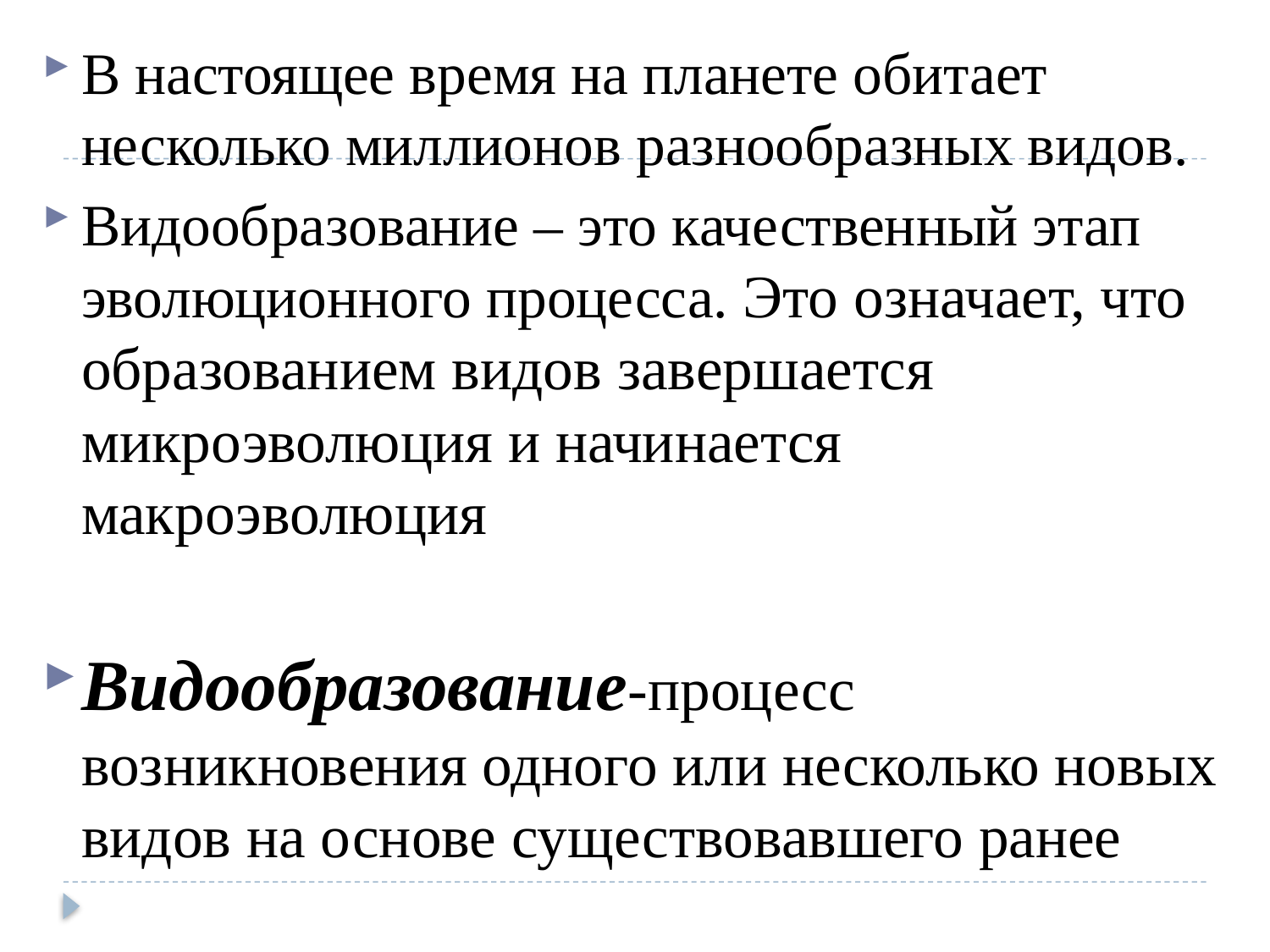

В настоящее время на планете обитает несколько миллионов разнообразных видов.
Видообразование – это качественный этап эволюционного процесса. Это означает, что образованием видов завершается микроэволюция и начинается макроэволюция.

Видообразование-процесс возникновения одного или несколько новых видов на основе существовавшего ранее